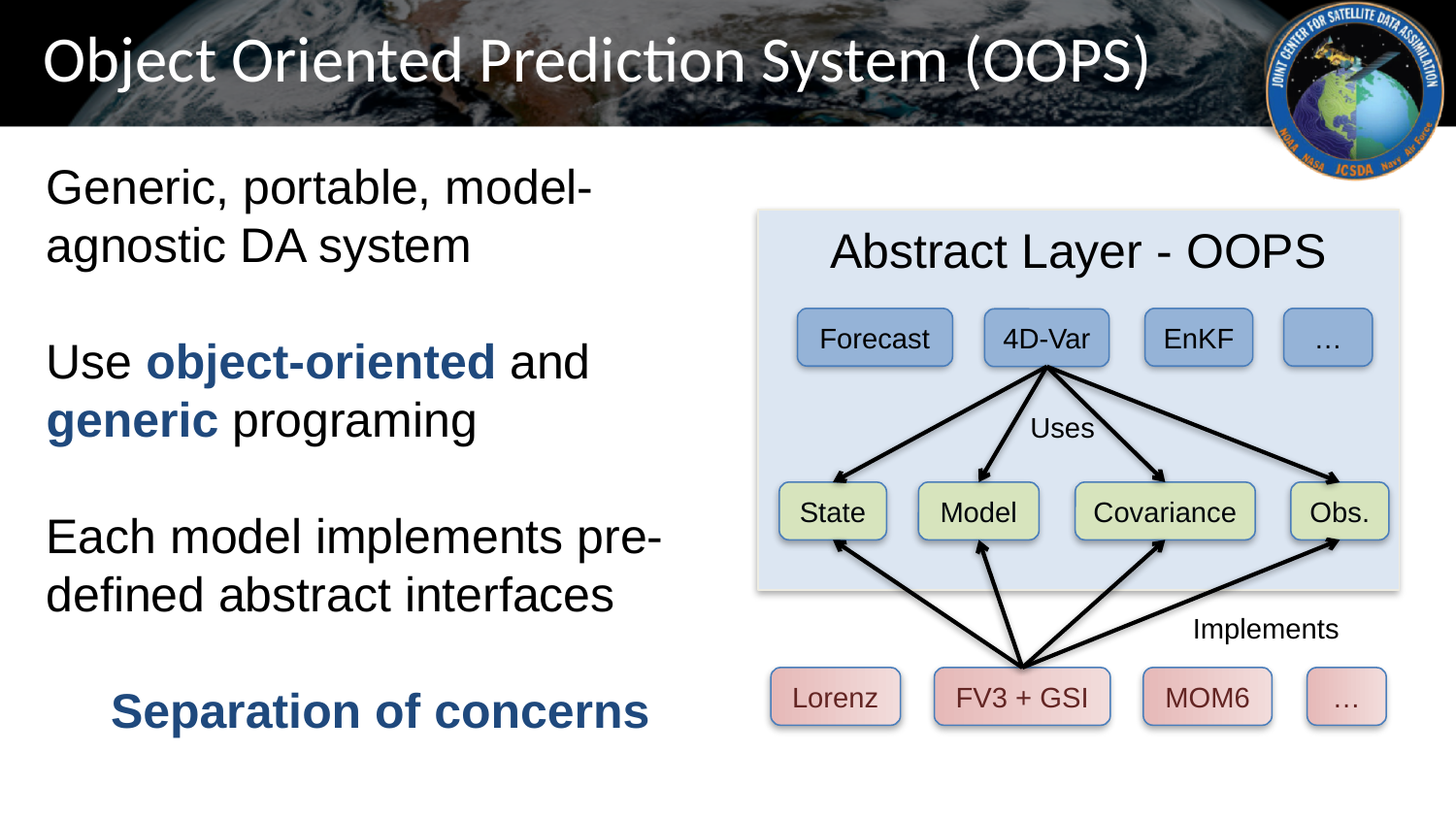

# Object Oriented Prediction System (OOPS)
Generic, portable, model-agnostic DA system

Use object-oriented and generic programing

Each model implements pre-defined abstract interfaces

Separation of concerns

Abstract Layer - OOPS
Forecast
EnKF
…
4D-Var
Uses
State
Model
Covariance
Obs.
Implements
Lorenz
FV3 + GSI
MOM6
…